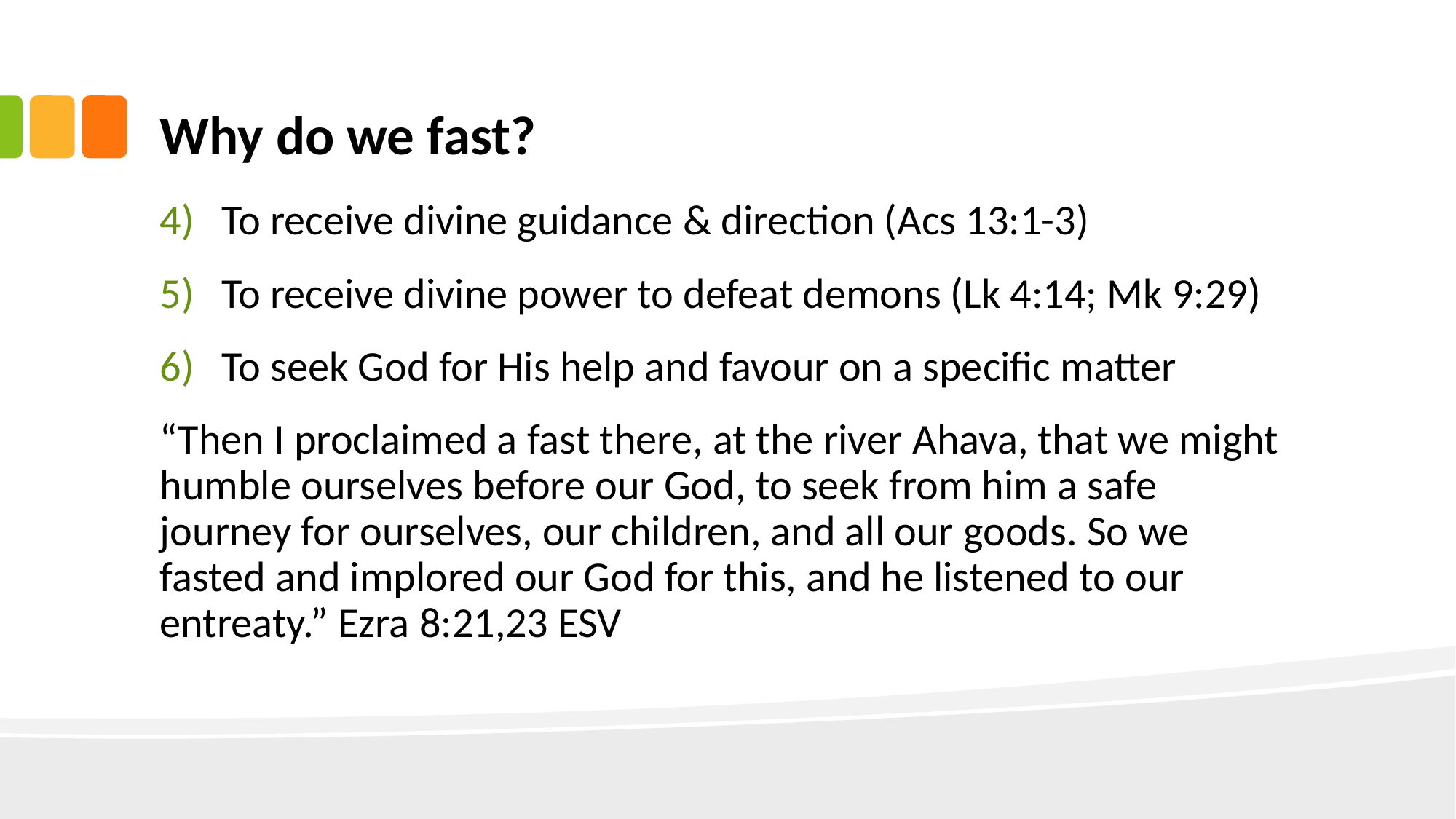

# Why do we fast?
To receive divine guidance & direction (Acs 13:1-3)
To receive divine power to defeat demons (Lk 4:14; Mk 9:29)
To seek God for His help and favour on a specific matter
“Then I proclaimed a fast there, at the river Ahava, that we might humble ourselves before our God, to seek from him a safe journey for ourselves, our children, and all our goods. So we fasted and implored our God for this, and he listened to our entreaty.” Ezra 8:21,23 ESV